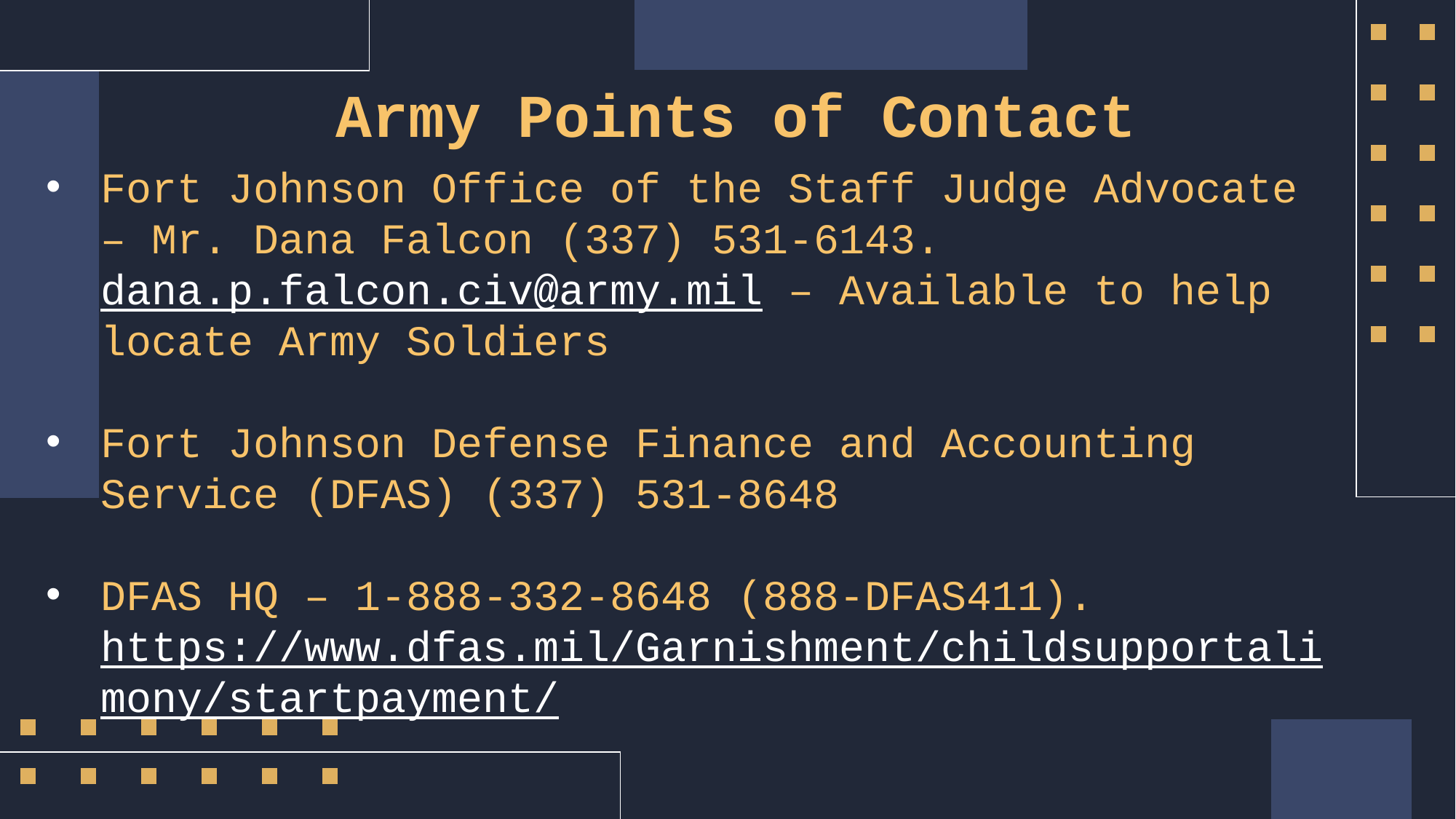

# Army Points of Contact
Fort Johnson Office of the Staff Judge Advocate – Mr. Dana Falcon (337) 531-6143.  dana.p.falcon.civ@army.mil – Available to help locate Army Soldiers

Fort Johnson Defense Finance and Accounting Service (DFAS) (337) 531-8648

DFAS HQ – 1-888-332-8648 (888-DFAS411). https://www.dfas.mil/Garnishment/childsupportalimony/startpayment/